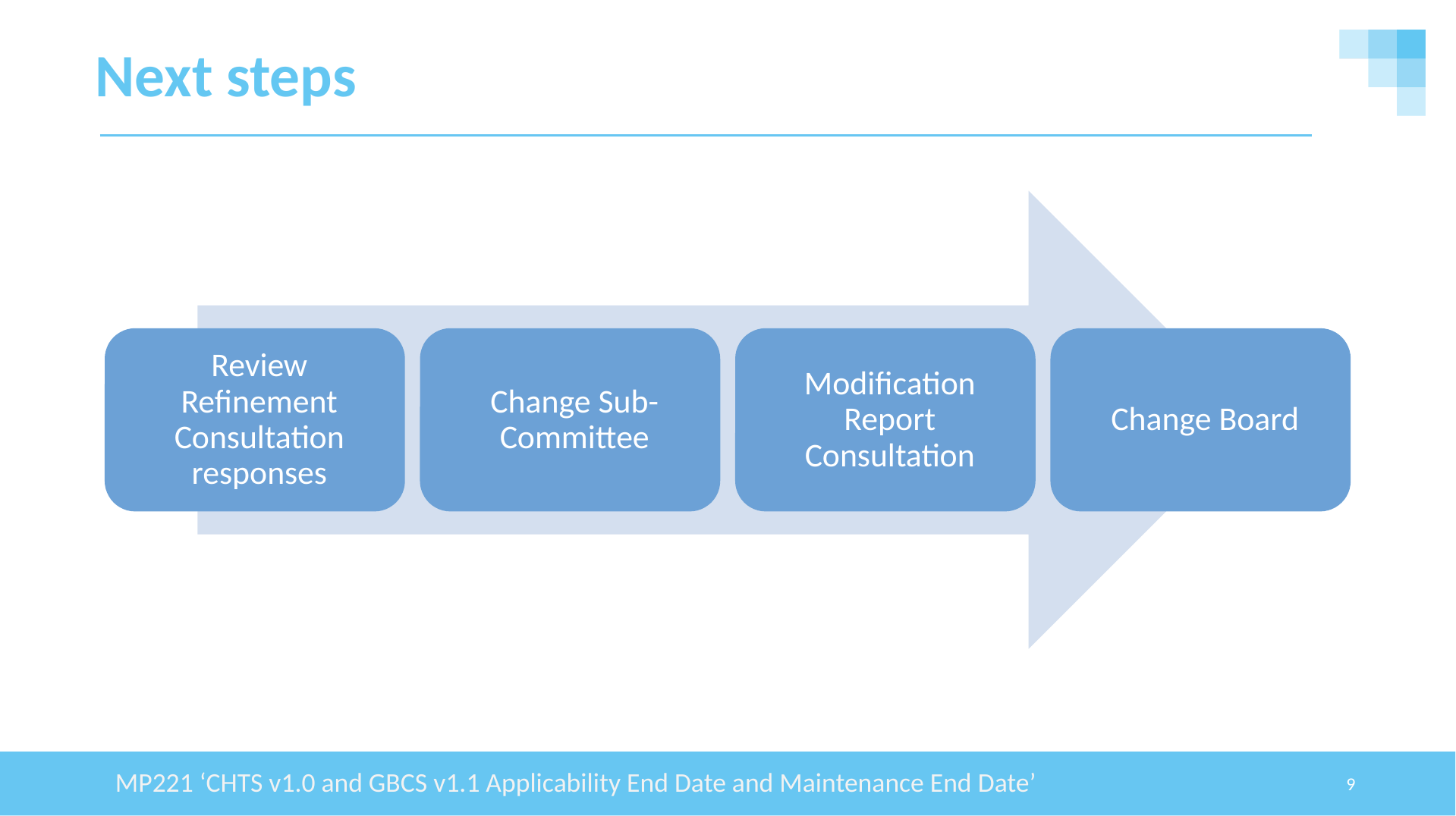

# Next steps
Review Refinement Consultation responses
Change Sub-Committee
Modification Report Consultation
Change Board
MP221 ‘CHTS v1.0 and GBCS v1.1 Applicability End Date and Maintenance End Date’
9